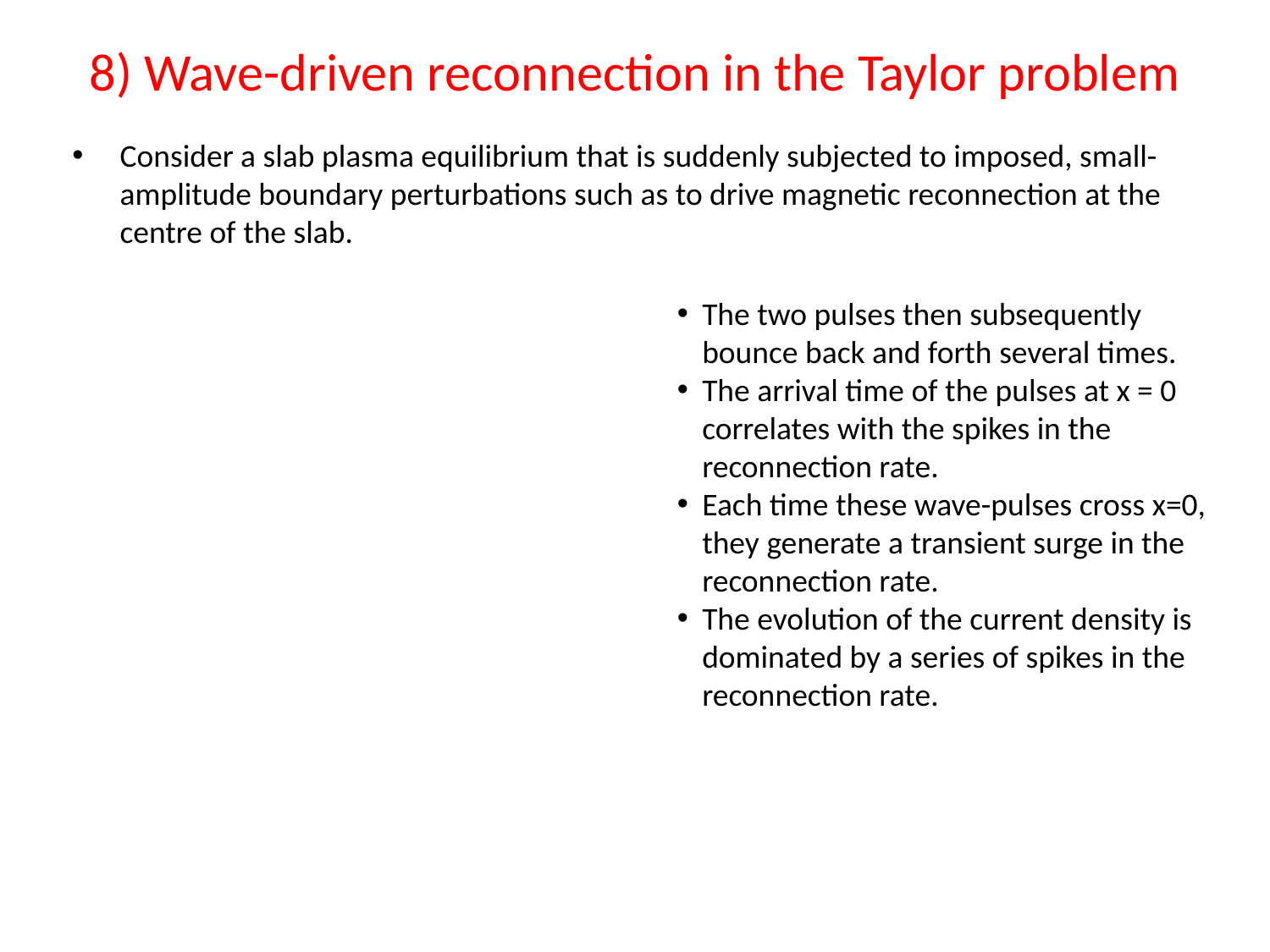

# 8) Wave-driven reconnection in the Taylor problem
Consider a slab plasma equilibrium that is suddenly subjected to imposed, small-amplitude boundary perturbations such as to drive magnetic reconnection at the centre of the slab.
The two pulses then subsequently bounce back and forth several times.
The arrival time of the pulses at x = 0 correlates with the spikes in the reconnection rate.
Each time these wave-pulses cross x=0, they generate a transient surge in the reconnection rate.
The evolution of the current density is dominated by a series of spikes in the reconnection rate.